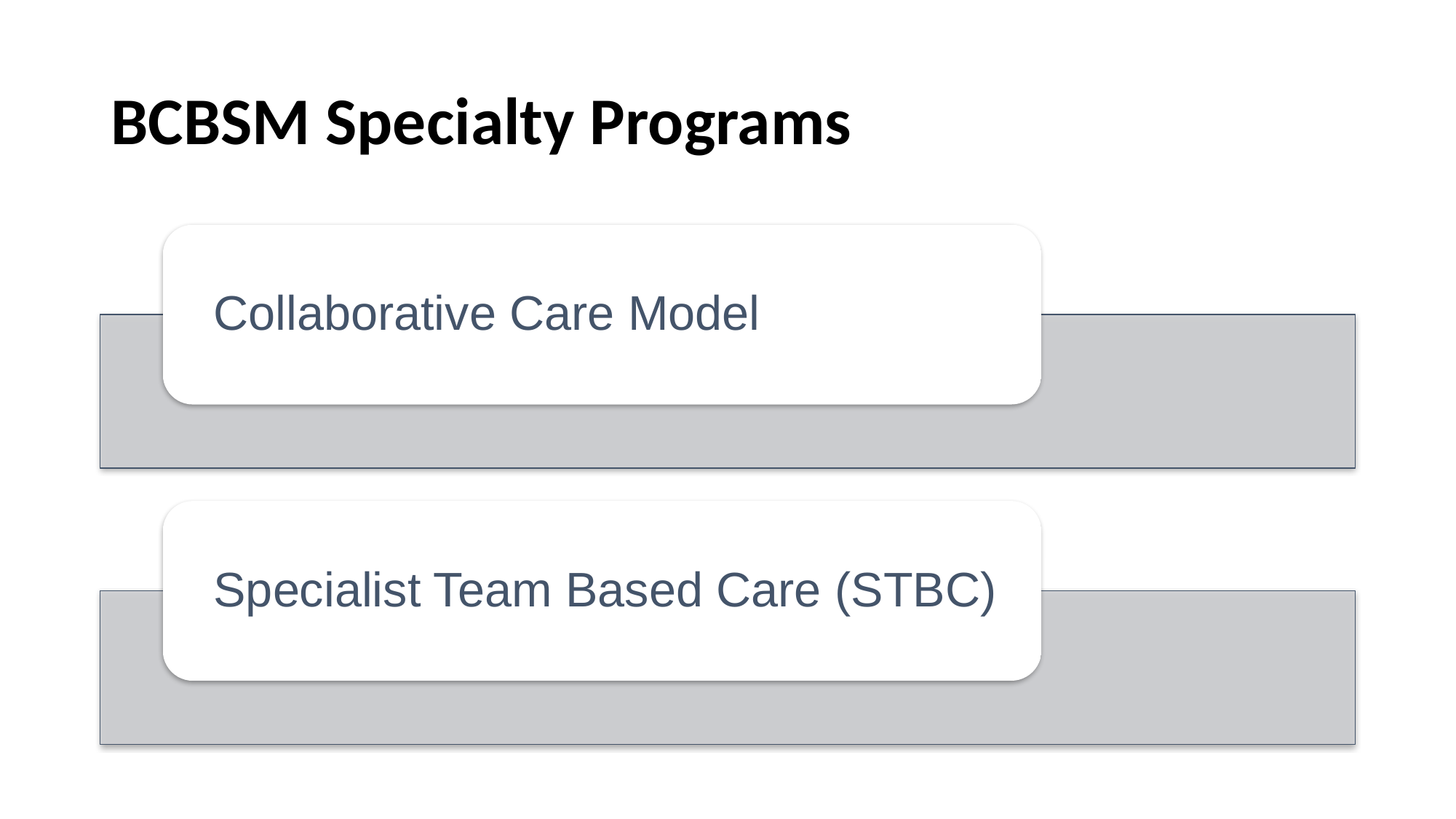

# BCBSM Specialty Programs
Collaborative Care Model
Specialist Team Based Care (STBC)